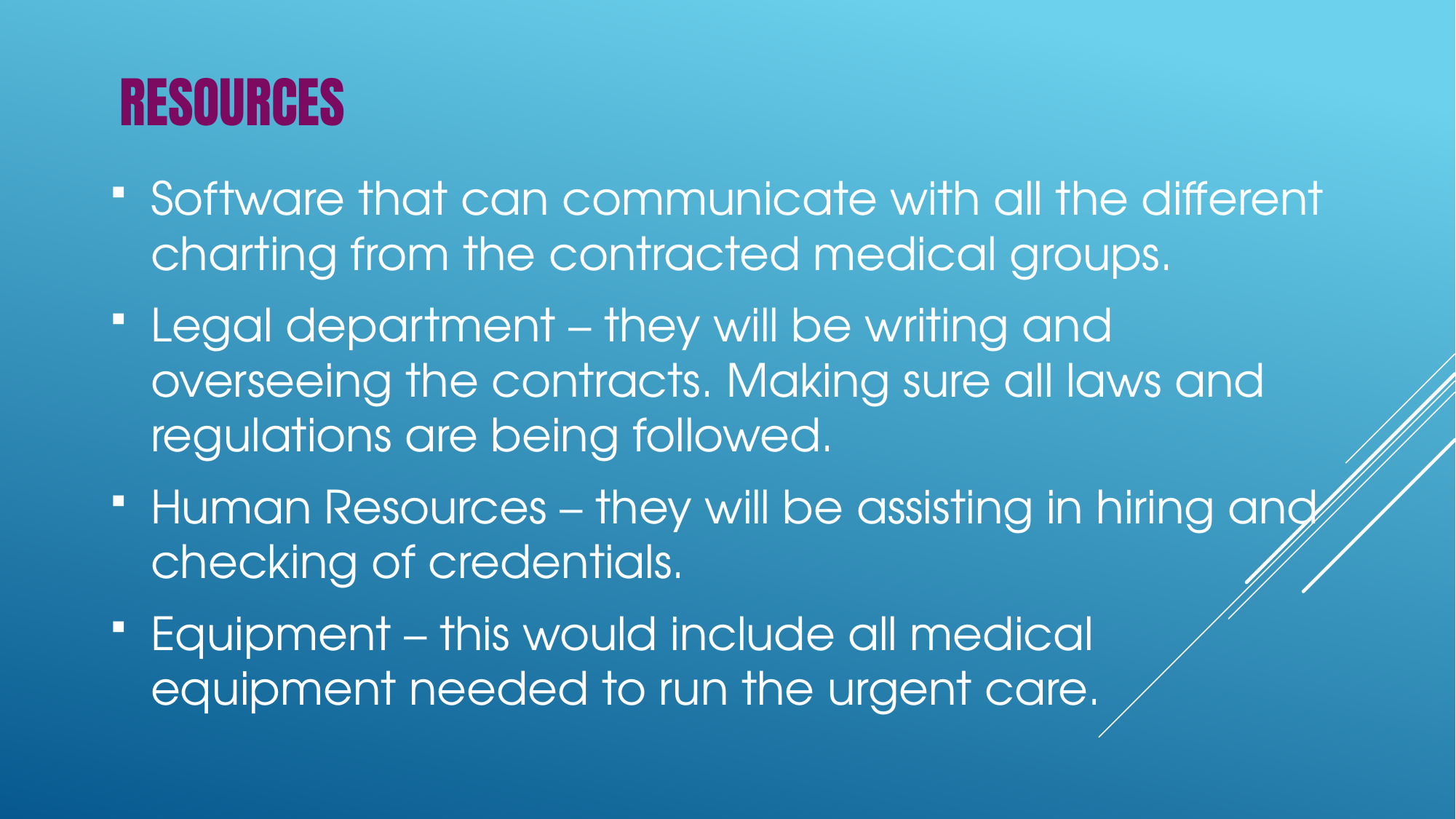

# Resources
Software that can communicate with all the different charting from the contracted medical groups.
Legal department – they will be writing and overseeing the contracts. Making sure all laws and regulations are being followed.
Human Resources – they will be assisting in hiring and checking of credentials.
Equipment – this would include all medical equipment needed to run the urgent care.